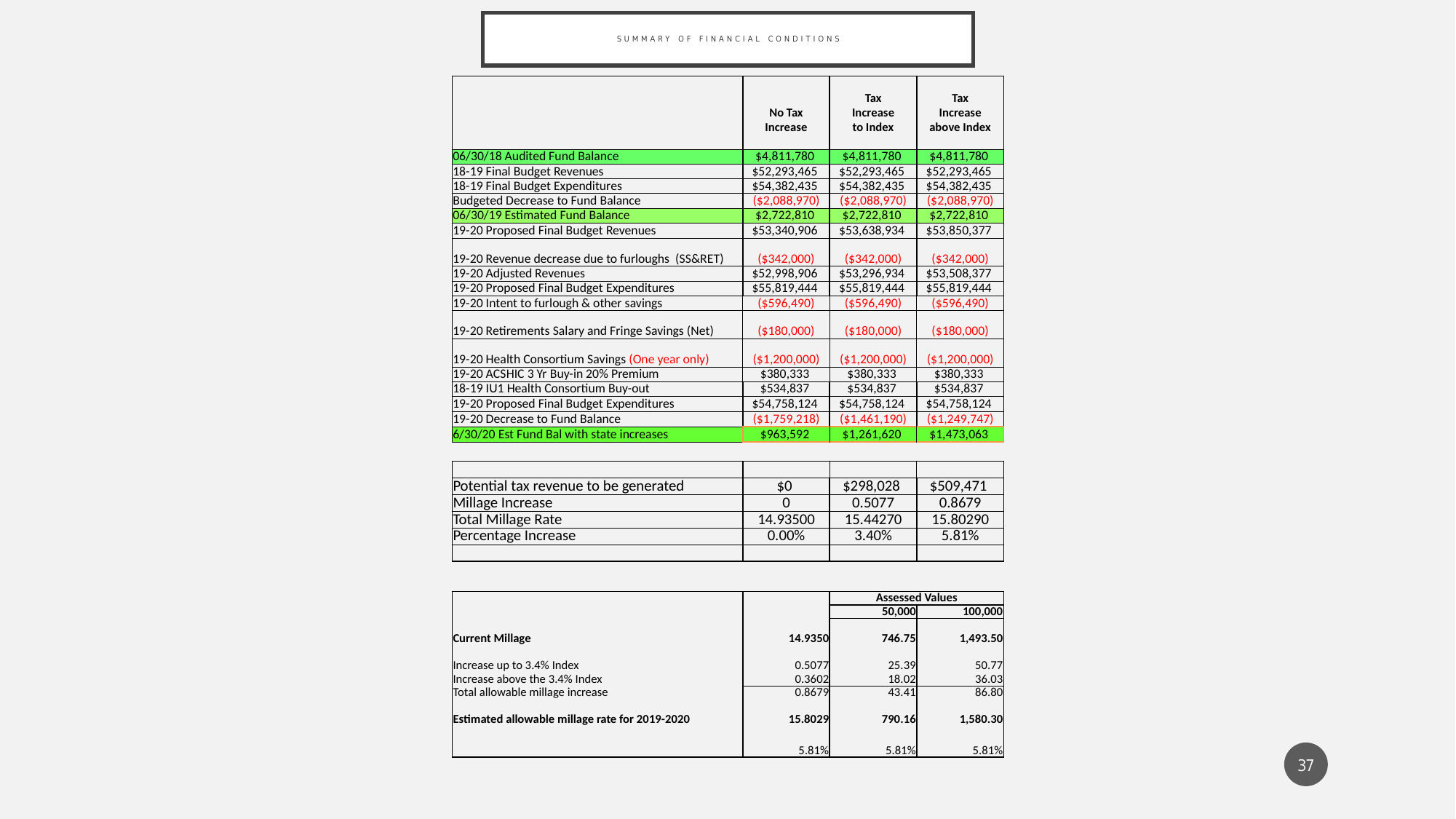

# Summary of financial conditions
|  |  | Tax | Tax |
| --- | --- | --- | --- |
|  | No Tax | Increase | Increase |
|  | Increase | to Index | above Index |
|  |  |  |  |
| 06/30/18 Audited Fund Balance | $4,811,780 | $4,811,780 | $4,811,780 |
| 18-19 Final Budget Revenues | $52,293,465 | $52,293,465 | $52,293,465 |
| 18-19 Final Budget Expenditures | $54,382,435 | $54,382,435 | $54,382,435 |
| Budgeted Decrease to Fund Balance | ($2,088,970) | ($2,088,970) | ($2,088,970) |
| 06/30/19 Estimated Fund Balance | $2,722,810 | $2,722,810 | $2,722,810 |
| 19-20 Proposed Final Budget Revenues | $53,340,906 | $53,638,934 | $53,850,377 |
| 19-20 Revenue decrease due to furloughs (SS&RET) | ($342,000) | ($342,000) | ($342,000) |
| 19-20 Adjusted Revenues | $52,998,906 | $53,296,934 | $53,508,377 |
| 19-20 Proposed Final Budget Expenditures | $55,819,444 | $55,819,444 | $55,819,444 |
| 19-20 Intent to furlough & other savings | ($596,490) | ($596,490) | ($596,490) |
| 19-20 Retirements Salary and Fringe Savings (Net) | ($180,000) | ($180,000) | ($180,000) |
| 19-20 Health Consortium Savings (One year only) | ($1,200,000) | ($1,200,000) | ($1,200,000) |
| 19-20 ACSHIC 3 Yr Buy-in 20% Premium | $380,333 | $380,333 | $380,333 |
| 18-19 IU1 Health Consortium Buy-out | $534,837 | $534,837 | $534,837 |
| 19-20 Proposed Final Budget Expenditures | $54,758,124 | $54,758,124 | $54,758,124 |
| 19-20 Decrease to Fund Balance | ($1,759,218) | ($1,461,190) | ($1,249,747) |
| 6/30/20 Est Fund Bal with state increases | $963,592 | $1,261,620 | $1,473,063 |
|  |  |  |  |
| --- | --- | --- | --- |
| Potential tax revenue to be generated | $0 | $298,028 | $509,471 |
| Millage Increase | 0 | 0.5077 | 0.8679 |
| Total Millage Rate | 14.93500 | 15.44270 | 15.80290 |
| Percentage Increase | 0.00% | 3.40% | 5.81% |
|  |  |  |  |
|  |  |  |  |
|  |  |  |  |
|  |  | Assessed Values |  |
|  |  | 50,000 | 100,000 |
|  |  |  |  |
| Current Millage | 14.9350 | 746.75 | 1,493.50 |
|  |  |  |  |
| Increase up to 3.4% Index | 0.5077 | 25.39 | 50.77 |
| Increase above the 3.4% Index | 0.3602 | 18.02 | 36.03 |
| Total allowable millage increase | 0.8679 | 43.41 | 86.80 |
|  |  |  |  |
| Estimated allowable millage rate for 2019-2020 | 15.8029 | 790.16 | 1,580.30 |
|  |  |  |  |
|  | 5.81% | 5.81% | 5.81% |
37